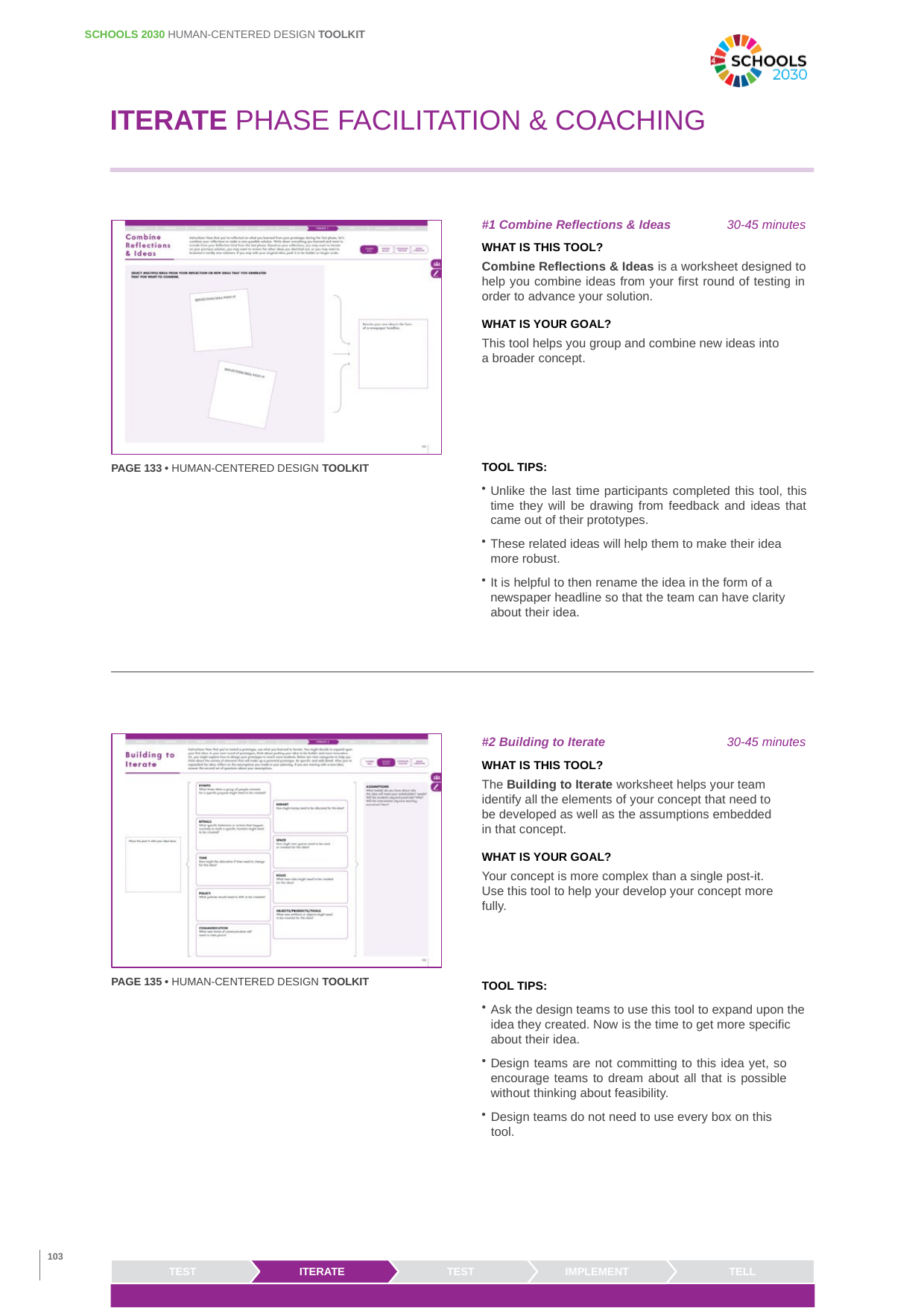

SCHOOLS 2030 HUMAN-CENTERED DESIGN TOOLKIT

ITERATE PHASE FACILITATION & COACHING

#1 Combine Reflections & Ideas	30-45 minutes
WHAT IS THIS TOOL?
Combine Reflections & Ideas is a worksheet designed to  help you combine ideas from your first round of testing in  order to advance your solution.

WHAT IS YOUR GOAL?
This tool helps you group and combine new ideas into  a broader concept.

TOOL TIPS:
PAGE 133 • HUMAN-CENTERED DESIGN TOOLKIT
Unlike the last time participants completed this tool, this  time they will be drawing from feedback and ideas that  came out of their prototypes.
These related ideas will help them to make their idea  more robust.
It is helpful to then rename the idea in the form of a  newspaper headline so that the team can have clarity  about their idea.

#2 Building to Iterate	30-45 minutes
WHAT IS THIS TOOL?
The Building to Iterate worksheet helps your team  identify all the elements of your concept that need to  be developed as well as the assumptions embedded  in that concept.

WHAT IS YOUR GOAL?
Your concept is more complex than a single post-it.
Use this tool to help your develop your concept more fully.

PAGE 135 • HUMAN-CENTERED DESIGN TOOLKIT
TOOL TIPS:
Ask the design teams to use this tool to expand upon the  idea they created. Now is the time to get more specific  about their idea.
Design teams are not committing to this idea yet, so  encourage teams to dream about all that is possible  without thinking about feasibility.
Design teams do not need to use every box on this tool.
103

TEST
ITERATE
TEST
IMPLEMENT
TELL